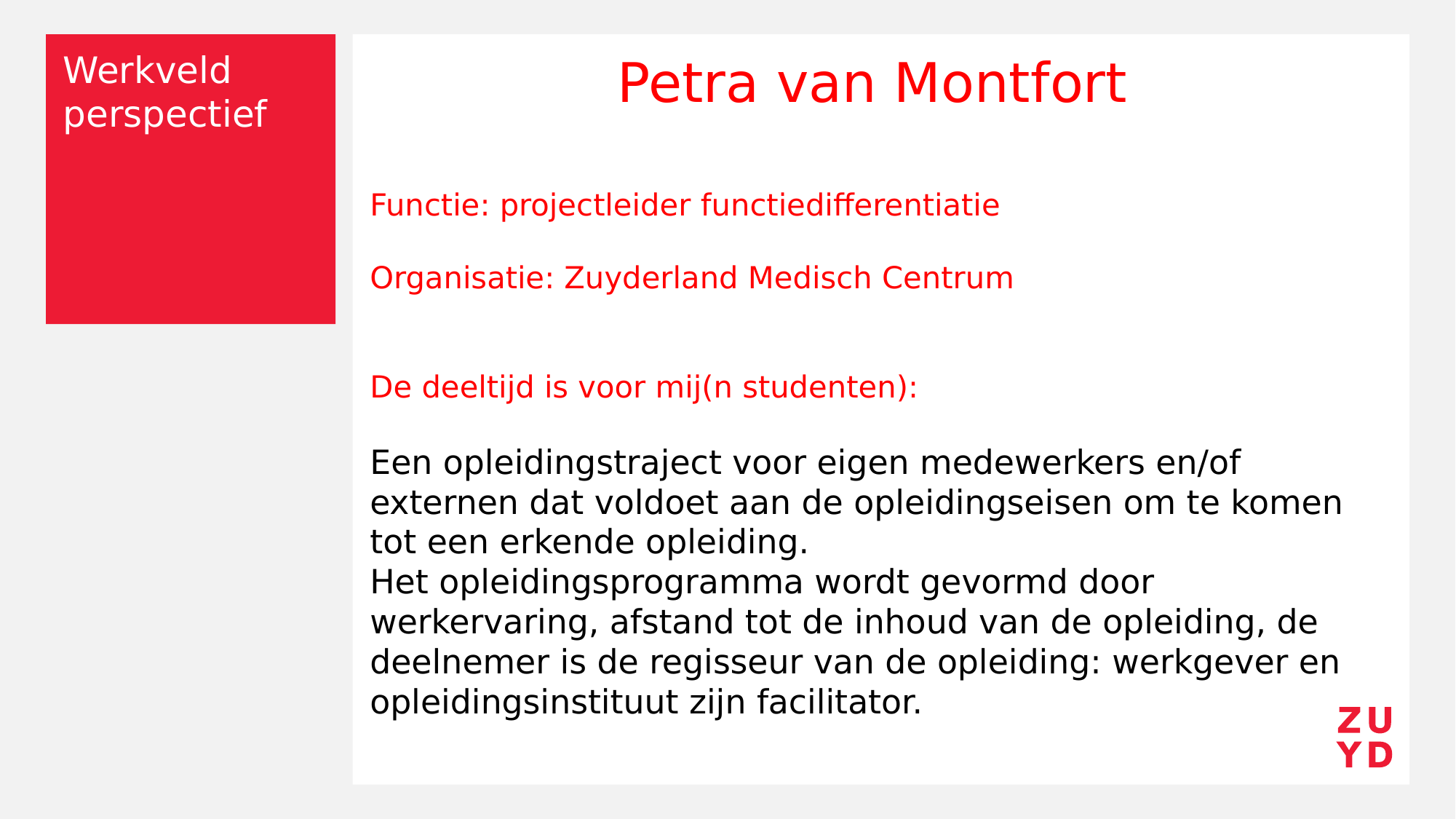

Petra van Montfort

Functie: projectleider functiedifferentiatie

Organisatie: Zuyderland Medisch Centrum

De deeltijd is voor mij(n studenten):

Een opleidingstraject voor eigen medewerkers en/of externen dat voldoet aan de opleidingseisen om te komen tot een erkende opleiding.
Het opleidingsprogramma wordt gevormd door werkervaring, afstand tot de inhoud van de opleiding, de deelnemer is de regisseur van de opleiding: werkgever en opleidingsinstituut zijn facilitator.

# Werkveld perspectief